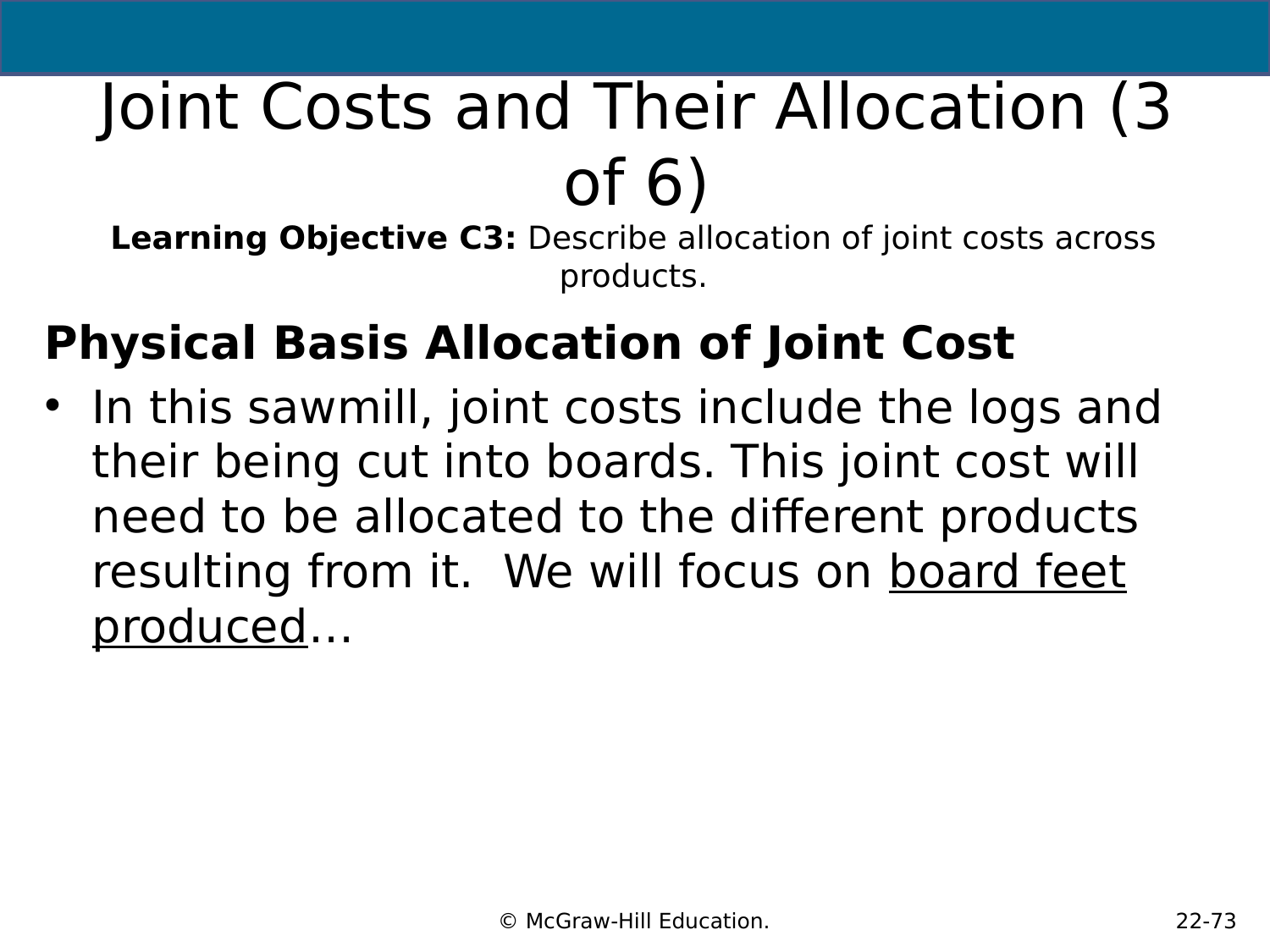

# Joint Costs and Their Allocation (3 of 6)
Learning Objective C3: Describe allocation of joint costs across products.
Physical Basis Allocation of Joint Cost
In this sawmill, joint costs include the logs and their being cut into boards. This joint cost will need to be allocated to the different products resulting from it.  We will focus on board feet produced…